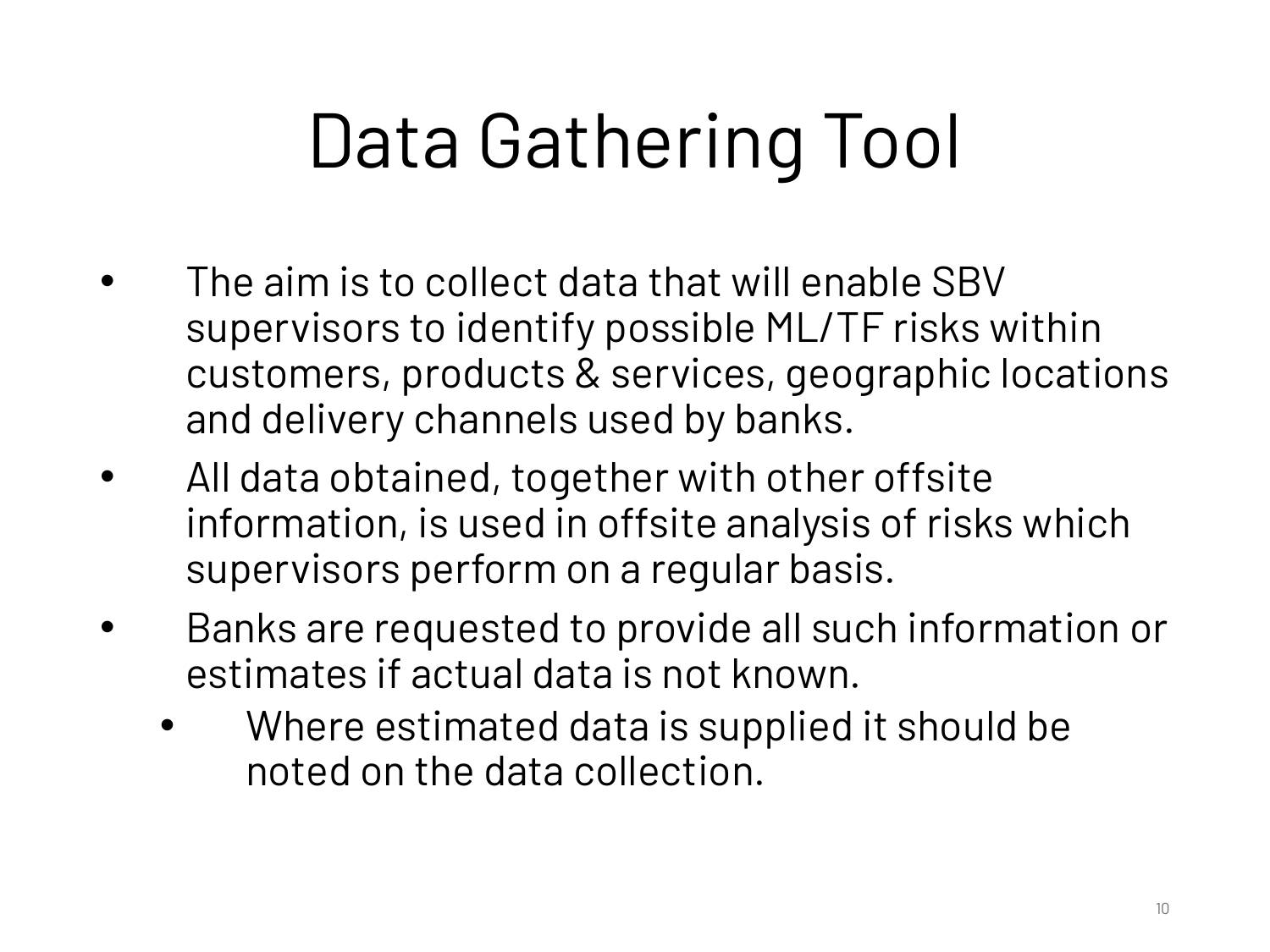

# Data Gathering Tool
The aim is to collect data that will enable SBV supervisors to identify possible ML/TF risks within customers, products & services, geographic locations and delivery channels used by banks.
All data obtained, together with other offsite information, is used in offsite analysis of risks which supervisors perform on a regular basis.
Banks are requested to provide all such information or estimates if actual data is not known.
Where estimated data is supplied it should be noted on the data collection.
10